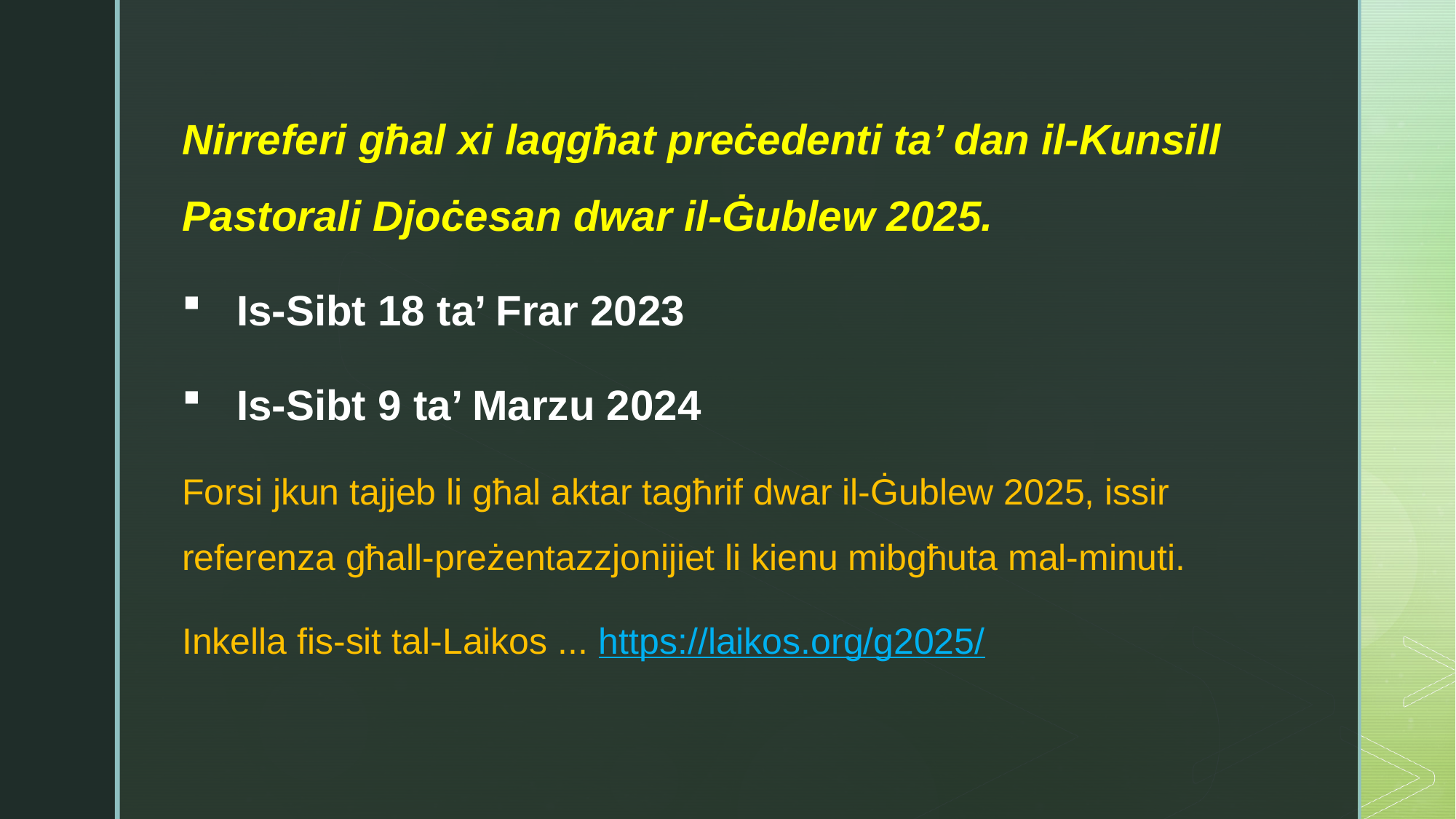

Nirreferi għal xi laqgħat preċedenti ta’ dan il-Kunsill Pastorali Djoċesan dwar il-Ġublew 2025.
Is-Sibt 18 ta’ Frar 2023
Is-Sibt 9 ta’ Marzu 2024
Forsi jkun tajjeb li għal aktar tagħrif dwar il-Ġublew 2025, issir referenza għall-preżentazzjonijiet li kienu mibgħuta mal-minuti.
Inkella fis-sit tal-Laikos ... https://laikos.org/g2025/